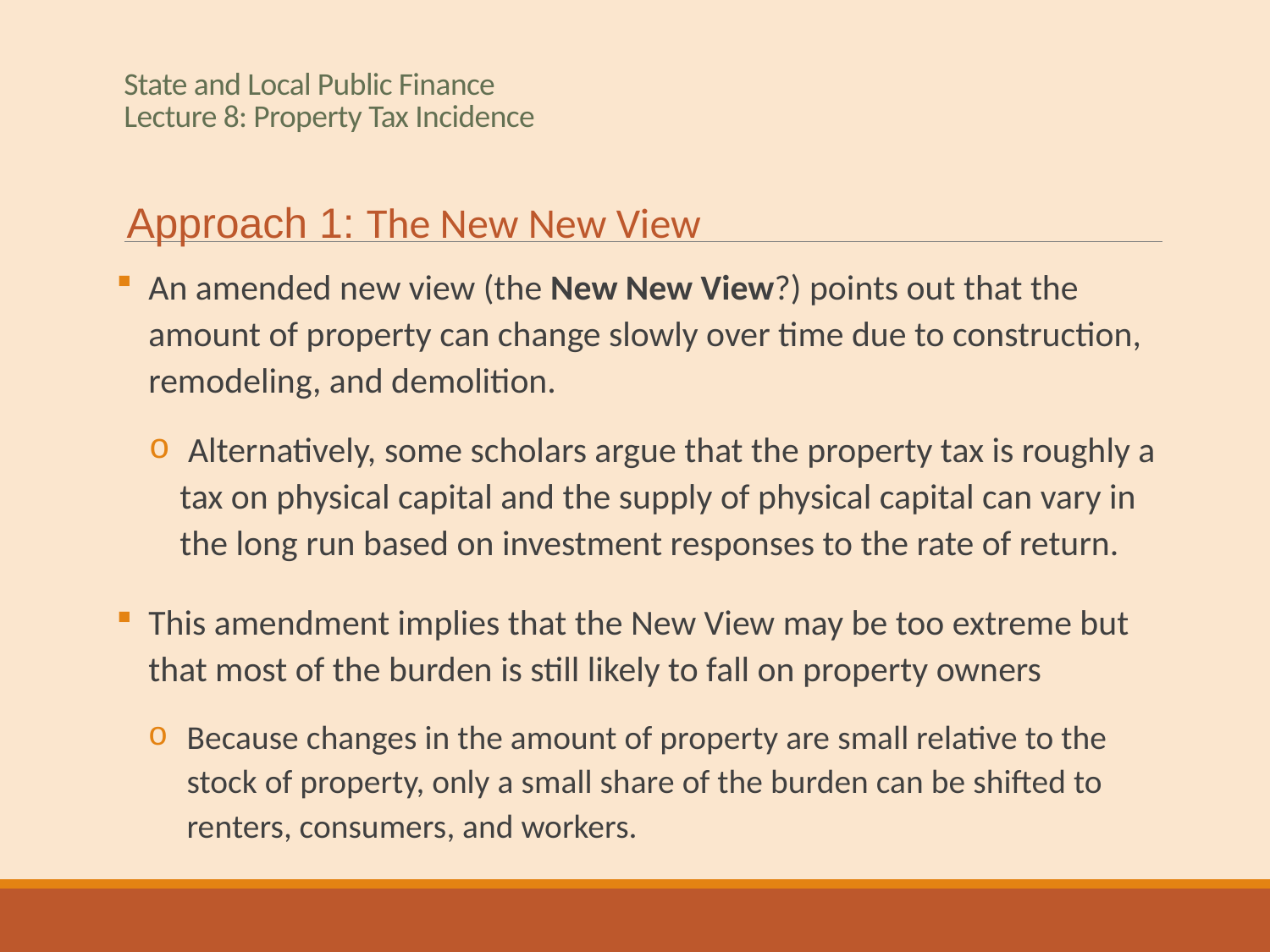

# State and Local Public Finance Lecture 8: Property Tax Incidence
Approach 1: The New New View
An amended new view (the New New View?) points out that the amount of property can change slowly over time due to construction, remodeling, and demolition.
 Alternatively, some scholars argue that the property tax is roughly a tax on physical capital and the supply of physical capital can vary in the long run based on investment responses to the rate of return.
This amendment implies that the New View may be too extreme but that most of the burden is still likely to fall on property owners
Because changes in the amount of property are small relative to the stock of property, only a small share of the burden can be shifted to renters, consumers, and workers.